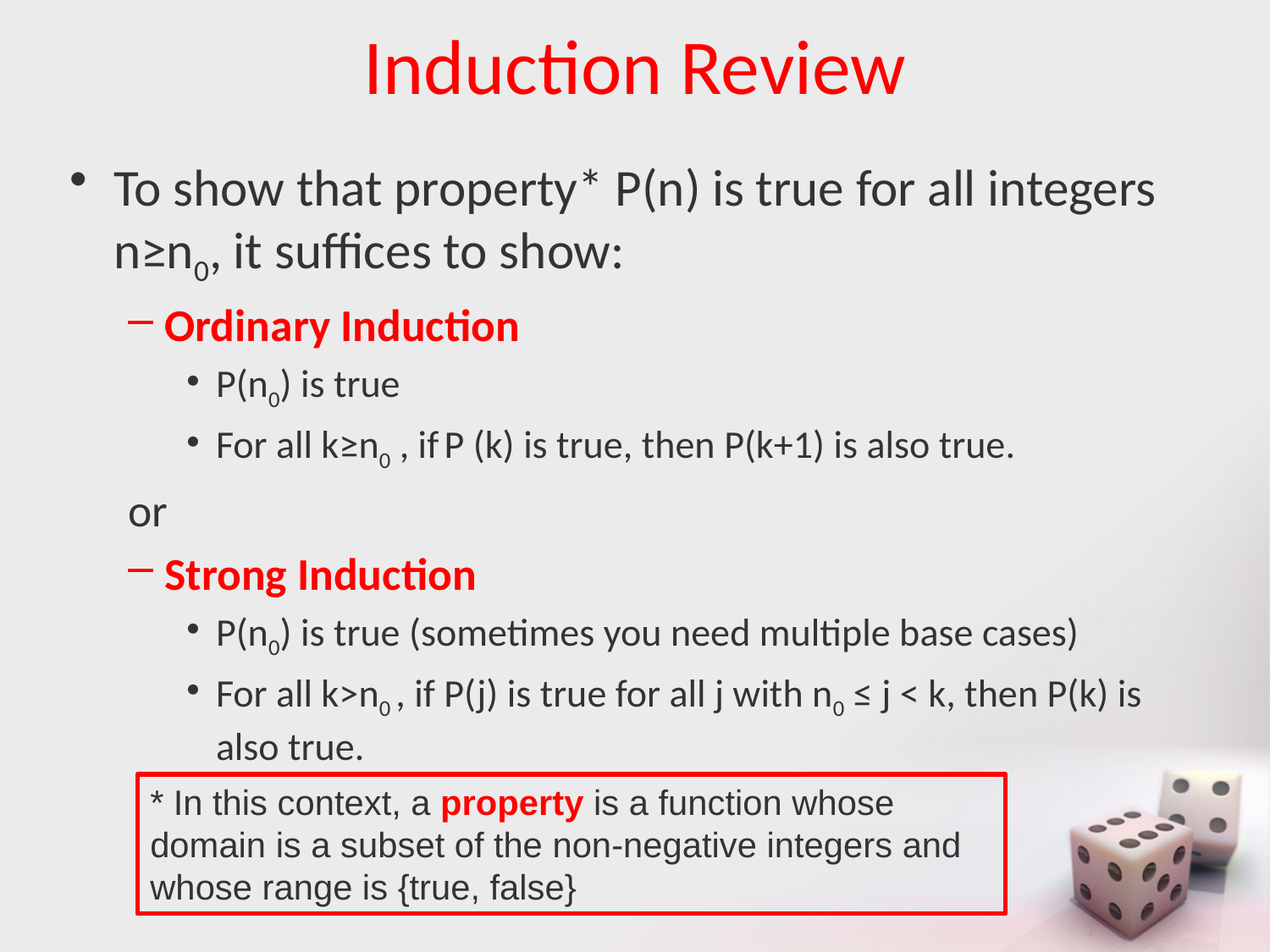

# Induction Review
To show that property* P(n) is true for all integers n≥n0, it suffices to show:
Ordinary Induction
P(n0) is true
For all k≥n0 , if P (k) is true, then P(k+1) is also true.
or
Strong Induction
P(n0) is true (sometimes you need multiple base cases)
For all k>n0 , if P(j) is true for all j with n0 ≤ j < k, then P(k) is also true.

* In this context, a property is a function whose domain is a subset of the non-negative integers and whose range is {true, false}